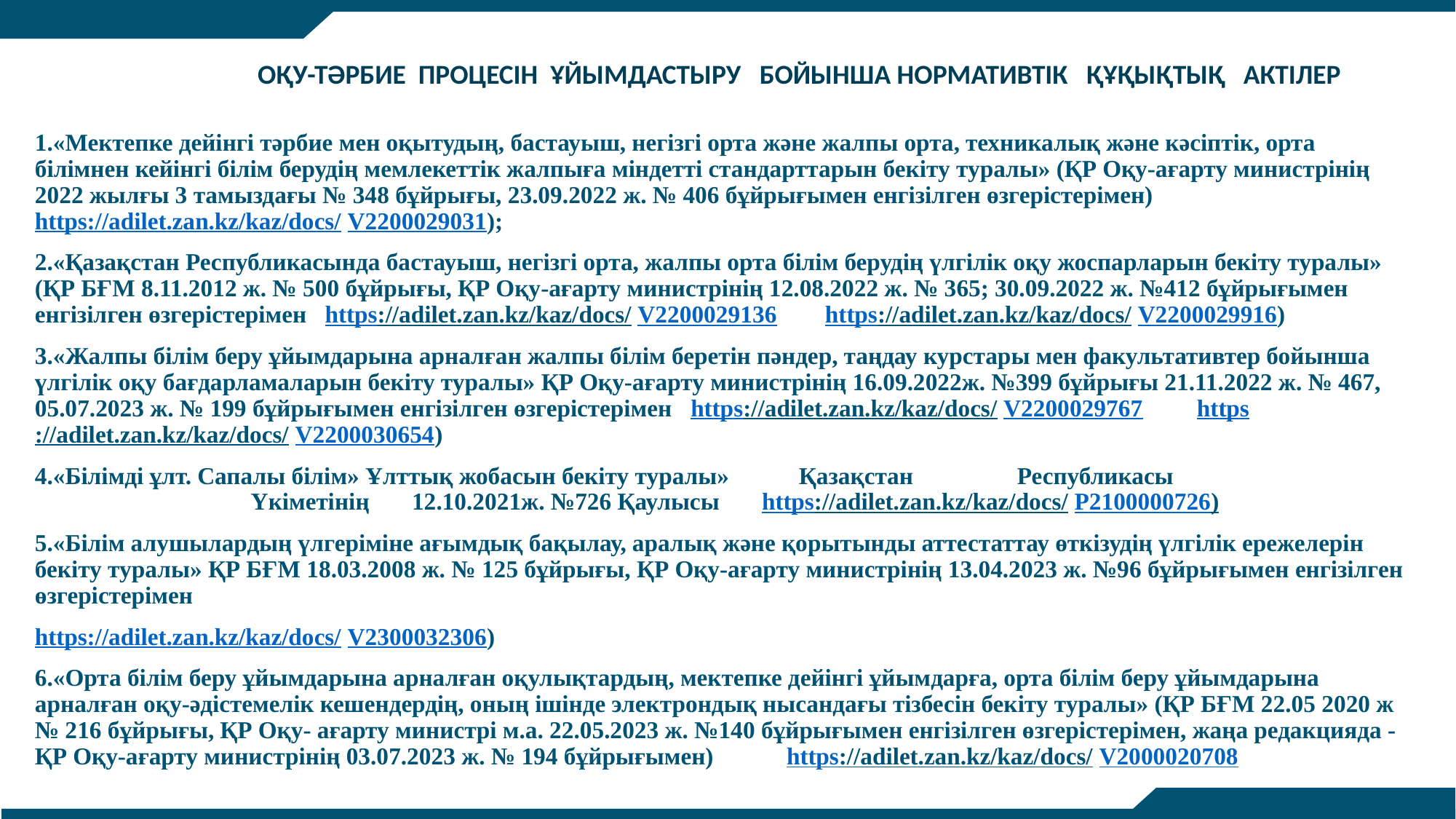

# ОҚУ-ТӘРБИЕ  ПРОЦЕСІН  ҰЙЫМДАСТЫРУ   БОЙЫНША НОРМАТИВТІК   ҚҰҚЫҚТЫҚ   АКТІЛЕР
1.«Мектепке дейінгі тәрбие мен оқытудың, бастауыш, негізгі орта және жалпы орта, техникалық және кәсіптік, орта білімнен кейінгі білім берудің мемлекеттік жалпыға міндетті стандарттарын бекіту туралы» (ҚР Оқу-ағарту министрінің 2022 жылғы 3 тамыздағы № 348 бұйрығы, 23.09.2022 ж. № 406 бұйрығымен енгізілген өзгерістерімен) https://adilet.zan.kz/kaz/docs/ V2200029031);
2.«Қазақстан Республикасында бастауыш, негізгі орта, жалпы орта білім берудің үлгілік оқу жоспарларын бекіту туралы» (ҚР БҒМ 8.11.2012 ж. № 500 бұйрығы, ҚР Оқу-ағарту министрінің 12.08.2022 ж. № 365; 30.09.2022 ж. №412 бұйрығымен енгізілген өзгерістерімен   https://adilet.zan.kz/kaz/docs/ V2200029136        https://adilet.zan.kz/kaz/docs/ V2200029916)
3.«Жалпы білім беру ұйымдарына арналған жалпы білім беретін пәндер, таңдау курстары мен факультативтер бойынша үлгілік оқу бағдарламаларын бекіту туралы» ҚР Оқу-ағарту министрінің 16.09.2022ж. №399 бұйрығы 21.11.2022 ж. № 467, 05.07.2023 ж. № 199 бұйрығымен енгізілген өзгерістерімен   https://adilet.zan.kz/kaz/docs/ V2200029767         https://adilet.zan.kz/kaz/docs/ V2200030654)
4.«Білімді ұлт. Сапалы білім» Ұлттық жобасын бекіту туралы»	Қазақстан	Республикасы	                                                                  Үкіметінің       12.10.2021ж. №726 Қаулысы       https://adilet.zan.kz/kaz/docs/ P2100000726)
5.«Білім алушылардың үлгеріміне ағымдық бақылау, аралық және қорытынды аттестаттау өткізудің үлгілік ережелерін бекіту туралы» ҚР БҒМ 18.03.2008 ж. № 125 бұйрығы, ҚР Оқу-ағарту министрінің 13.04.2023 ж. №96 бұйрығымен енгізілген өзгерістерімен
https://adilet.zan.kz/kaz/docs/ V2300032306)
6.«Орта білім беру ұйымдарына арналған оқулықтардың, мектепке дейінгі ұйымдарға, орта білім беру ұйымдарына арналған оқу-әдістемелік кешендердің, оның ішінде электрондық нысандағы тізбесін бекіту туралы» (ҚР БҒМ 22.05 2020 ж № 216 бұйрығы, ҚР Оқу- ағарту министрі м.а. 22.05.2023 ж. №140 бұйрығымен енгізілген өзгерістерімен, жаңа редакцияда - ҚР Оқу-ағарту министрінің 03.07.2023 ж. № 194 бұйрығымен)            https://adilet.zan.kz/kaz/docs/ V2000020708